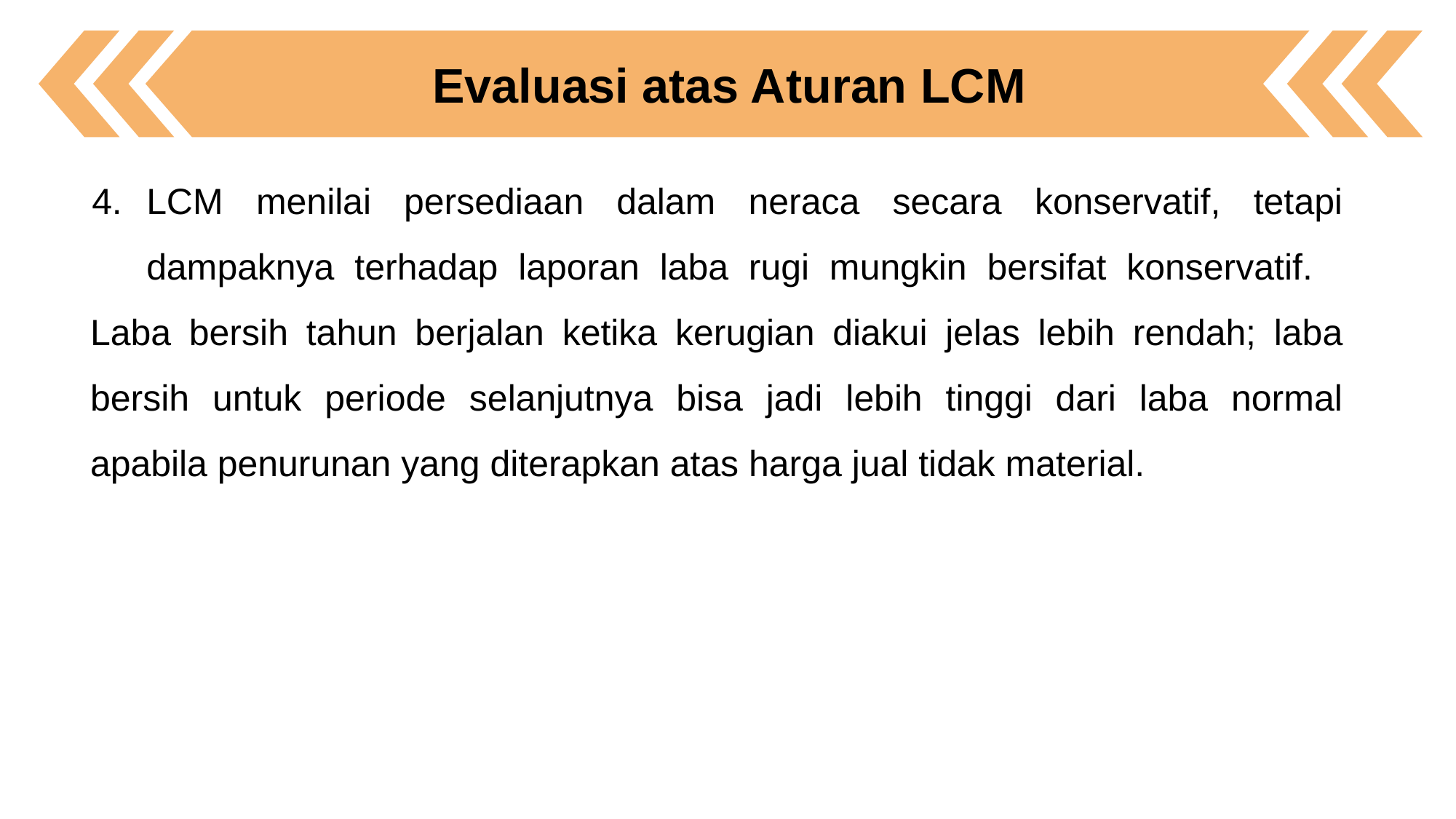

Evaluasi atas Aturan LCM
LCM  menilai  persediaan  dalam  neraca  secara  konservatif,  tetapi dampaknya  terhadap  laporan  laba  rugi  mungkin  bersifat  konservatif.
Laba bersih tahun berjalan ketika kerugian diakui jelas lebih rendah; laba bersih  untuk  periode  selanjutnya  bisa  jadi  lebih  tinggi  dari  laba  normal apabila penurunan yang diterapkan atas harga jual tidak material.